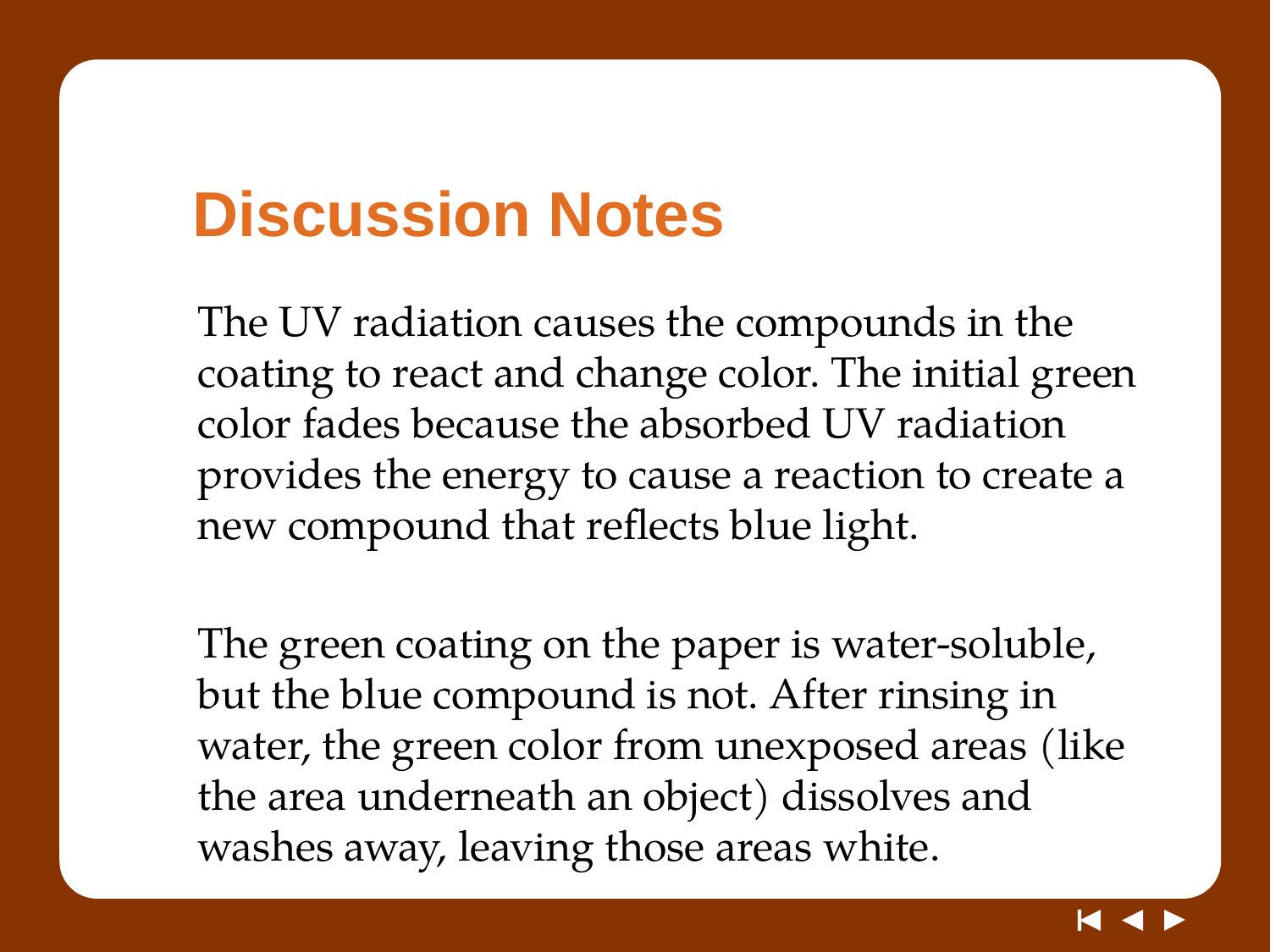

# Discussion Notes
The UV radiation causes the compounds in the coating to react and change color. The initial green color fades because the absorbed UV radiation provides the energy to cause a reaction to create a new compound that reﬂects blue light.

The green coating on the paper is water-soluble, but the blue compound is not. After rinsing in water, the green color from unexposed areas (like the area underneath an object) dissolves and washes away, leaving those areas white.